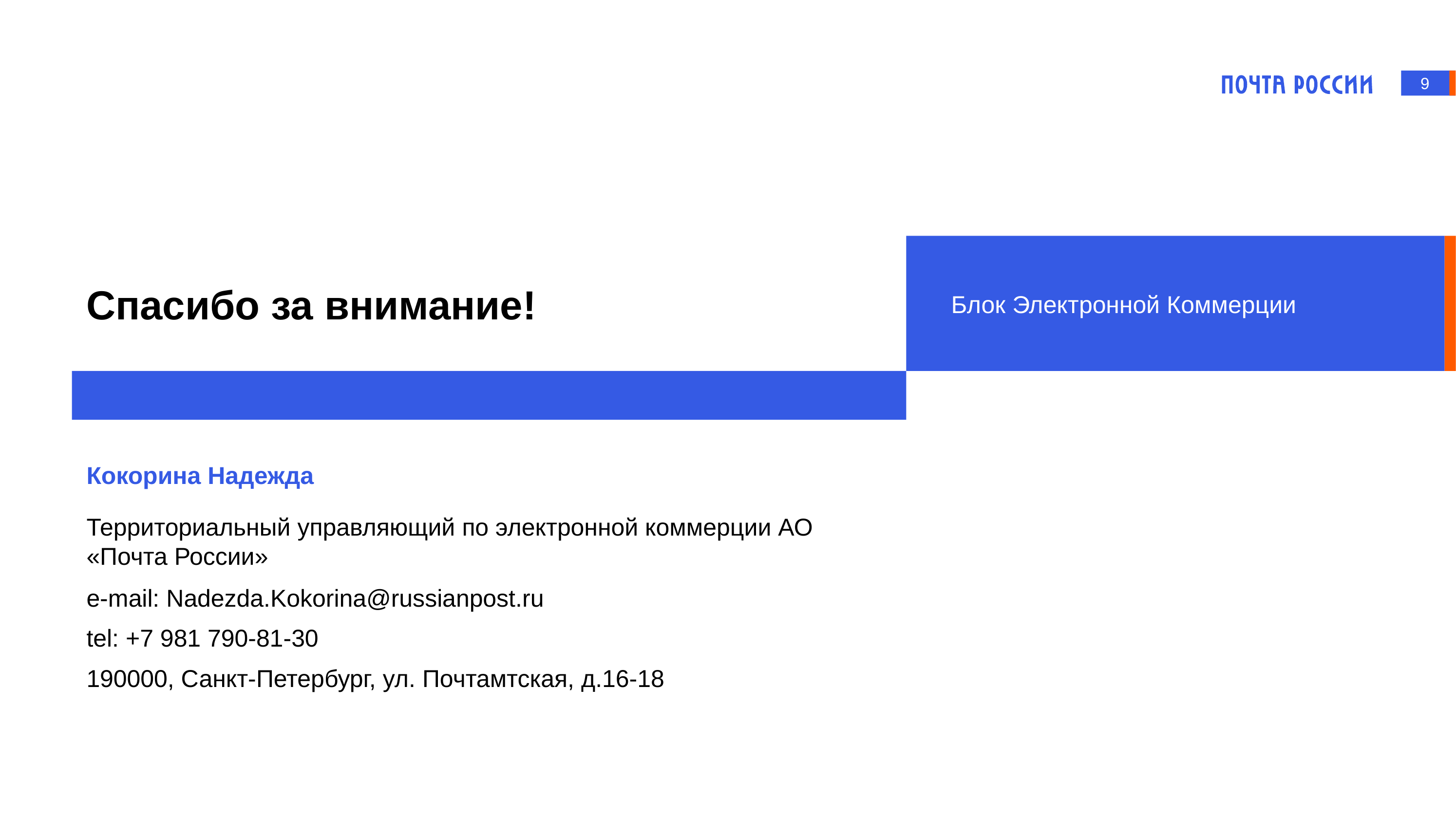

9
Блок Электронной Коммерции
Спасибо за внимание!
Кокорина Надежда
Территориальный управляющий по электронной коммерции АО «Почта России»
e-mail: Nadezda.Kokorina@russianpost.ru
tel: +7 981 790-81-30
190000, Санкт-Петербург, ул. Почтамтская, д.16-18